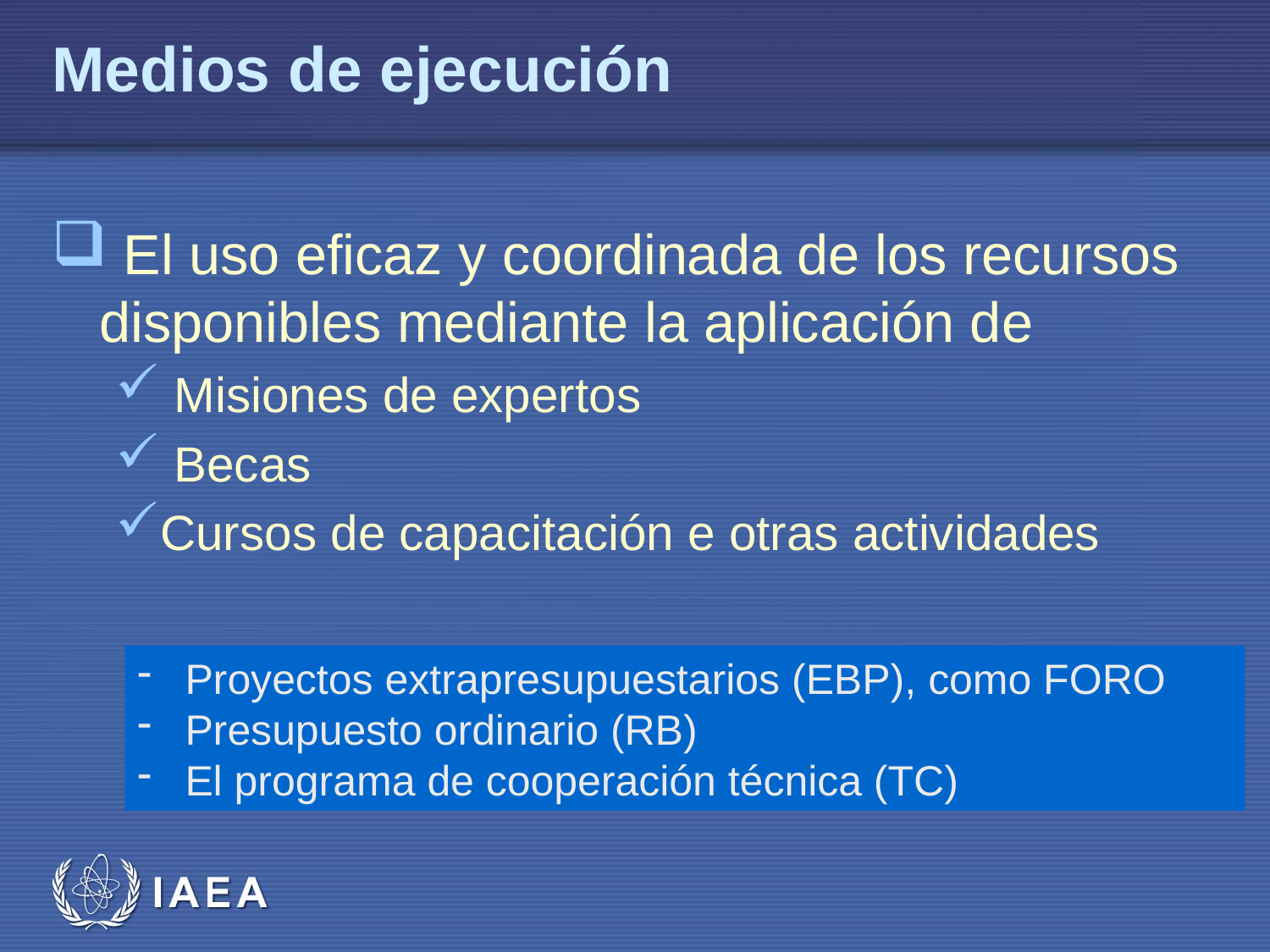

# Medios de ejecución
 El uso eficaz y coordinada de los recursos disponibles mediante la aplicación de
 Misiones de expertos
 Becas
Cursos de capacitación e otras actividades
Proyectos extrapresupuestarios (EBP), como FORO
Presupuesto ordinario (RB)
El programa de cooperación técnica (TC)